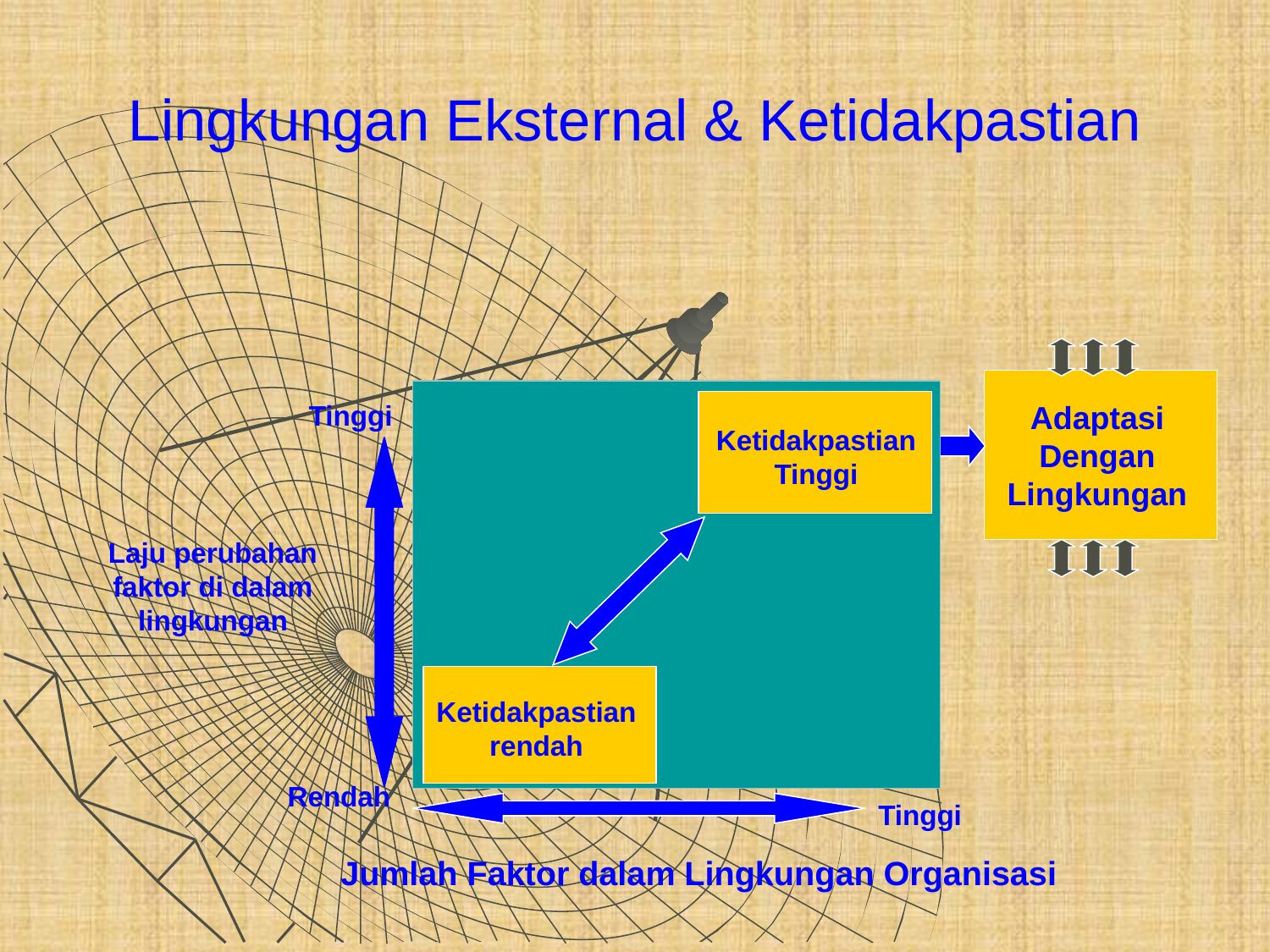

# Lingkungan Eksternal & Ketidakpastian

Tinggi

Adaptasi
Dengan
Lingkungan
Ketidakpastian
Tinggi

Laju perubahan faktor di dalam lingkungan

Ketidakpastian
rendah
Rendah
Tinggi

Jumlah Faktor dalam Lingkungan Organisasi